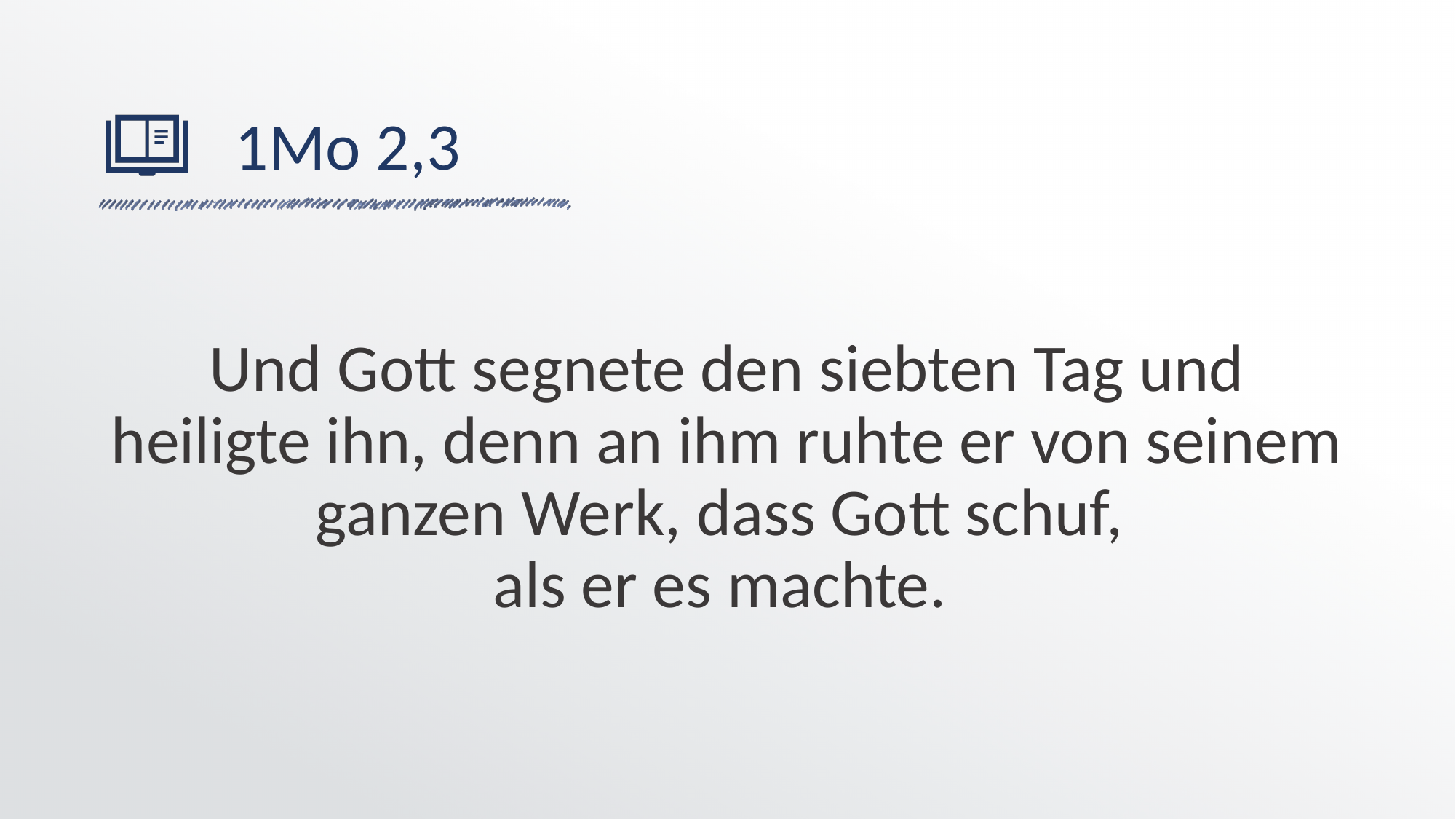

# 1Mo 2,3
Und Gott segnete den siebten Tag und heiligte ihn, denn an ihm ruhte er von seinem ganzen Werk, dass Gott schuf,
als er es machte.